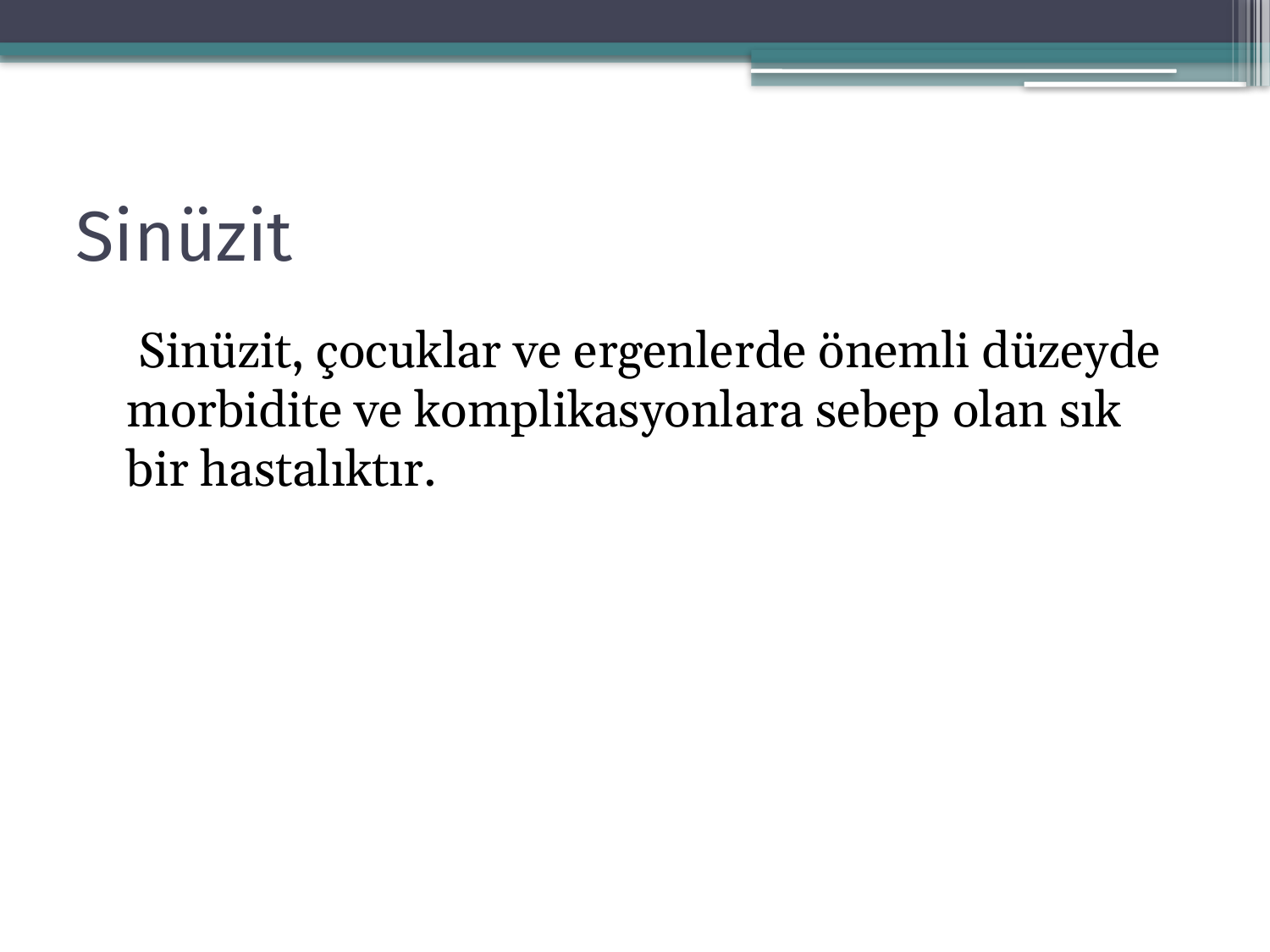

# Sinüzit
    Sinüzit, çocuklar ve ergenlerde önemli düzeyde morbidite ve komplikasyonlara sebep olan sık bir hastalıktır.